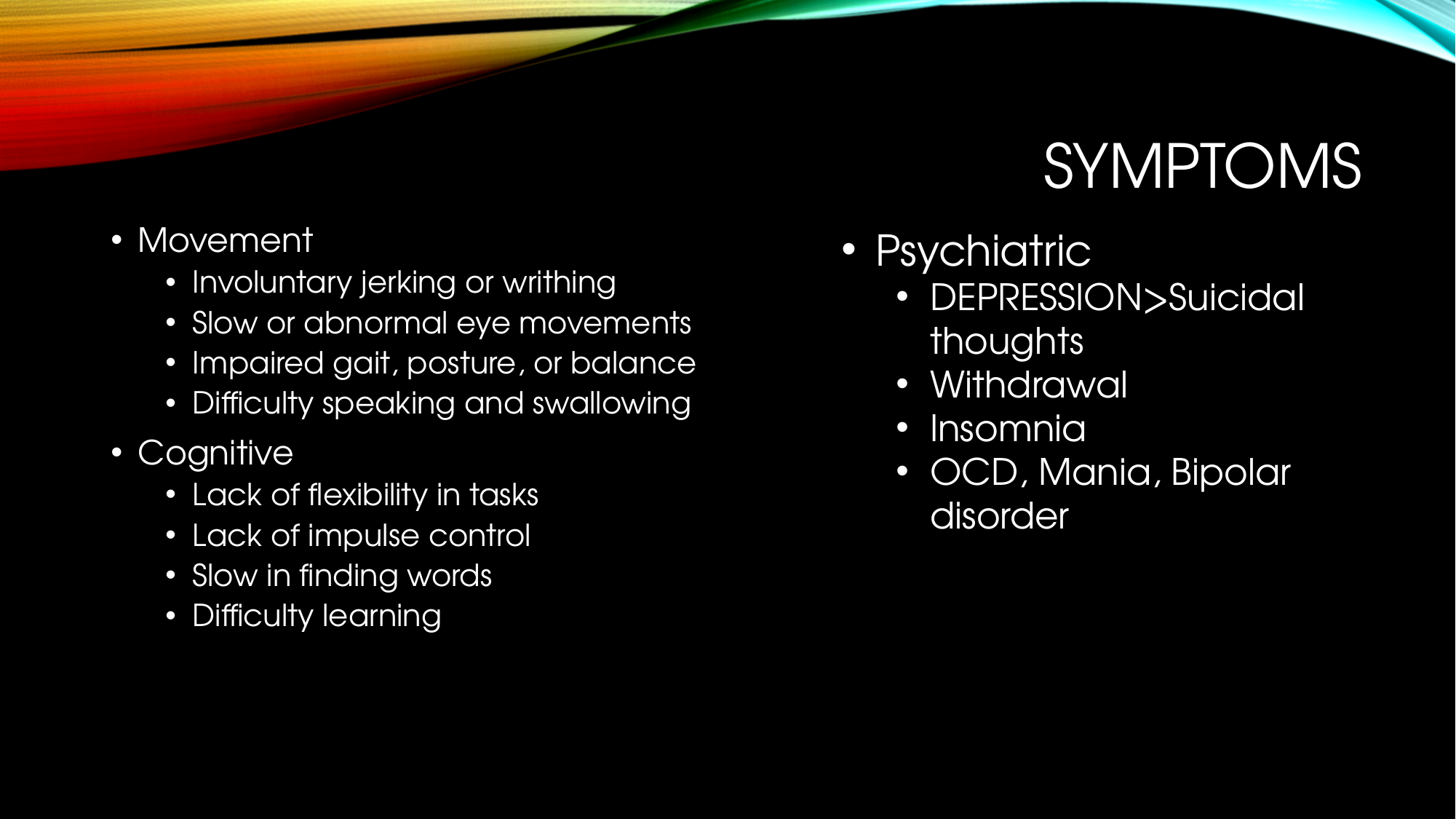

# Symptoms
Movement
Involuntary jerking or writhing
Slow or abnormal eye movements
Impaired gait, posture, or balance
Difficulty speaking and swallowing
Cognitive
Lack of flexibility in tasks
Lack of impulse control
Slow in finding words
Difficulty learning
Psychiatric
DEPRESSION>Suicidal thoughts
Withdrawal
Insomnia
OCD, Mania, Bipolar disorder